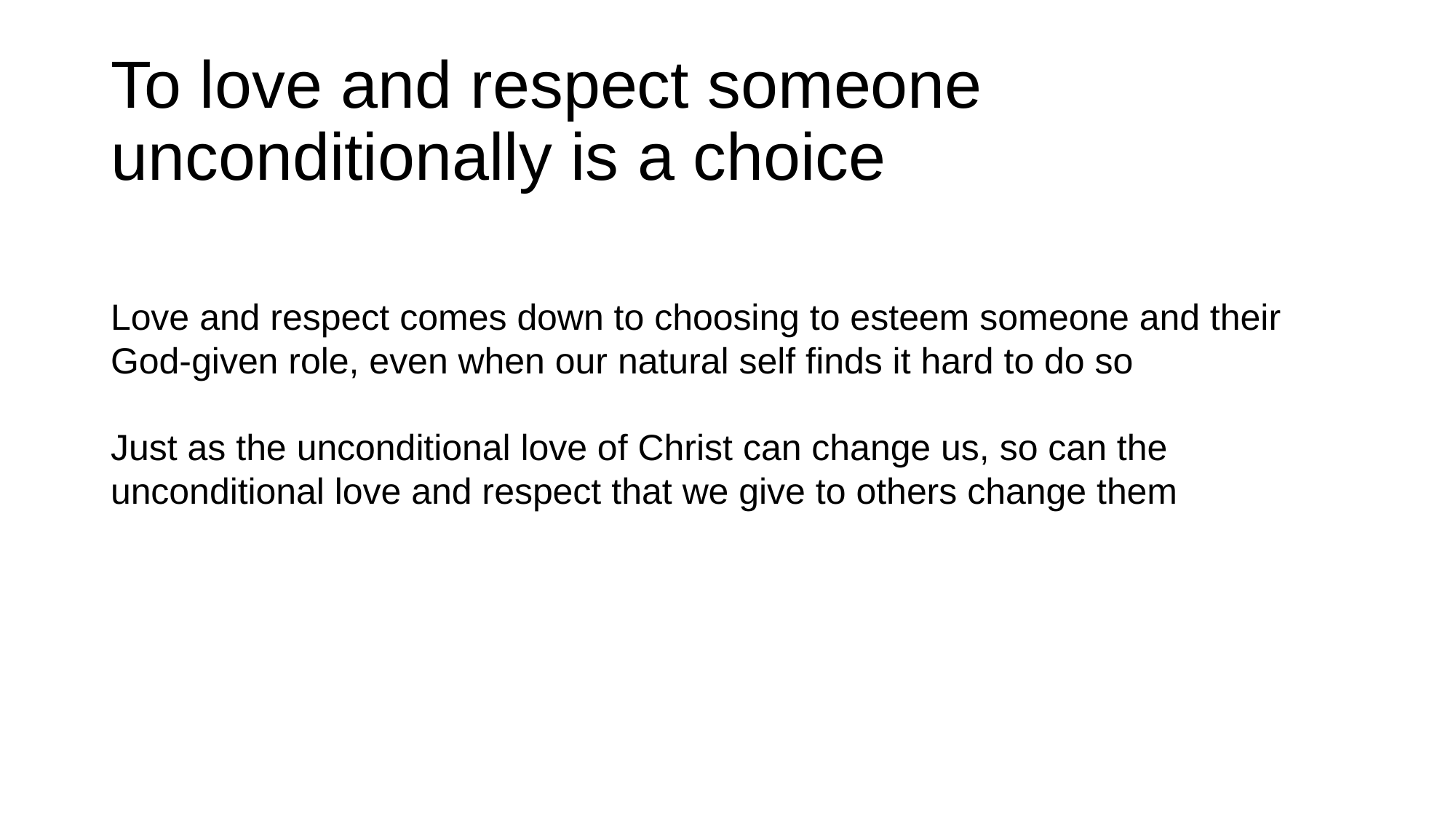

# To love and respect someone unconditionally is a choice
Love and respect comes down to choosing to esteem someone and their God-given role, even when our natural self finds it hard to do so
Just as the unconditional love of Christ can change us, so can the unconditional love and respect that we give to others change them